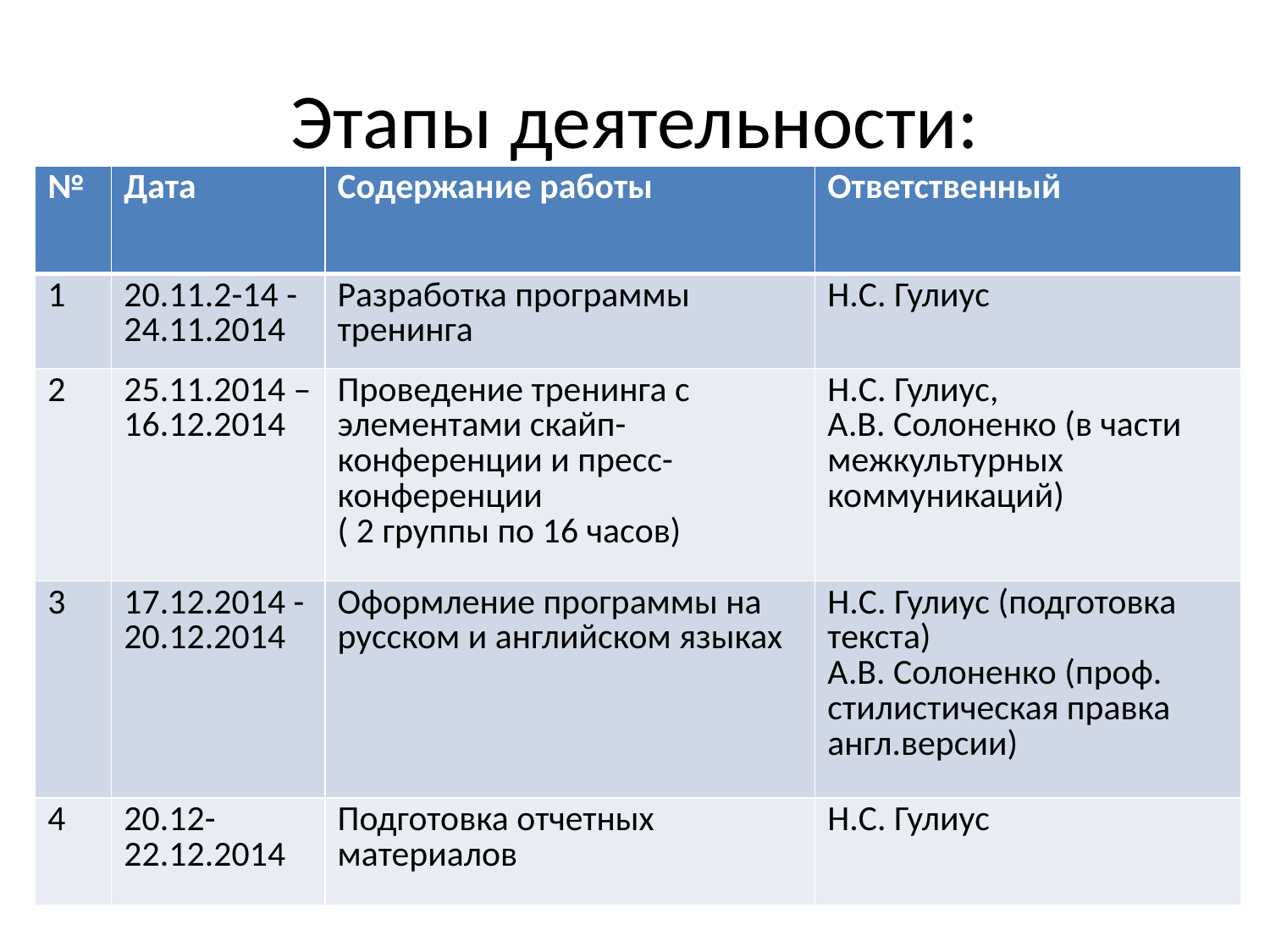

# Этапы деятельности:
| № | Дата | Содержание работы | Ответственный |
| --- | --- | --- | --- |
| 1 | 20.11.2-14 - 24.11.2014 | Разработка программы тренинга | Н.С. Гулиус |
| 2 | 25.11.2014 – 16.12.2014 | Проведение тренинга с элементами скайп-конференции и пресс-конференции ( 2 группы по 16 часов) | Н.С. Гулиус, А.В. Солоненко (в части межкультурных коммуникаций) |
| 3 | 17.12.2014 - 20.12.2014 | Оформление программы на русском и английском языках | Н.С. Гулиус (подготовка текста) А.В. Солоненко (проф. стилистическая правка англ.версии) |
| 4 | 20.12-22.12.2014 | Подготовка отчетных материалов | Н.С. Гулиус |